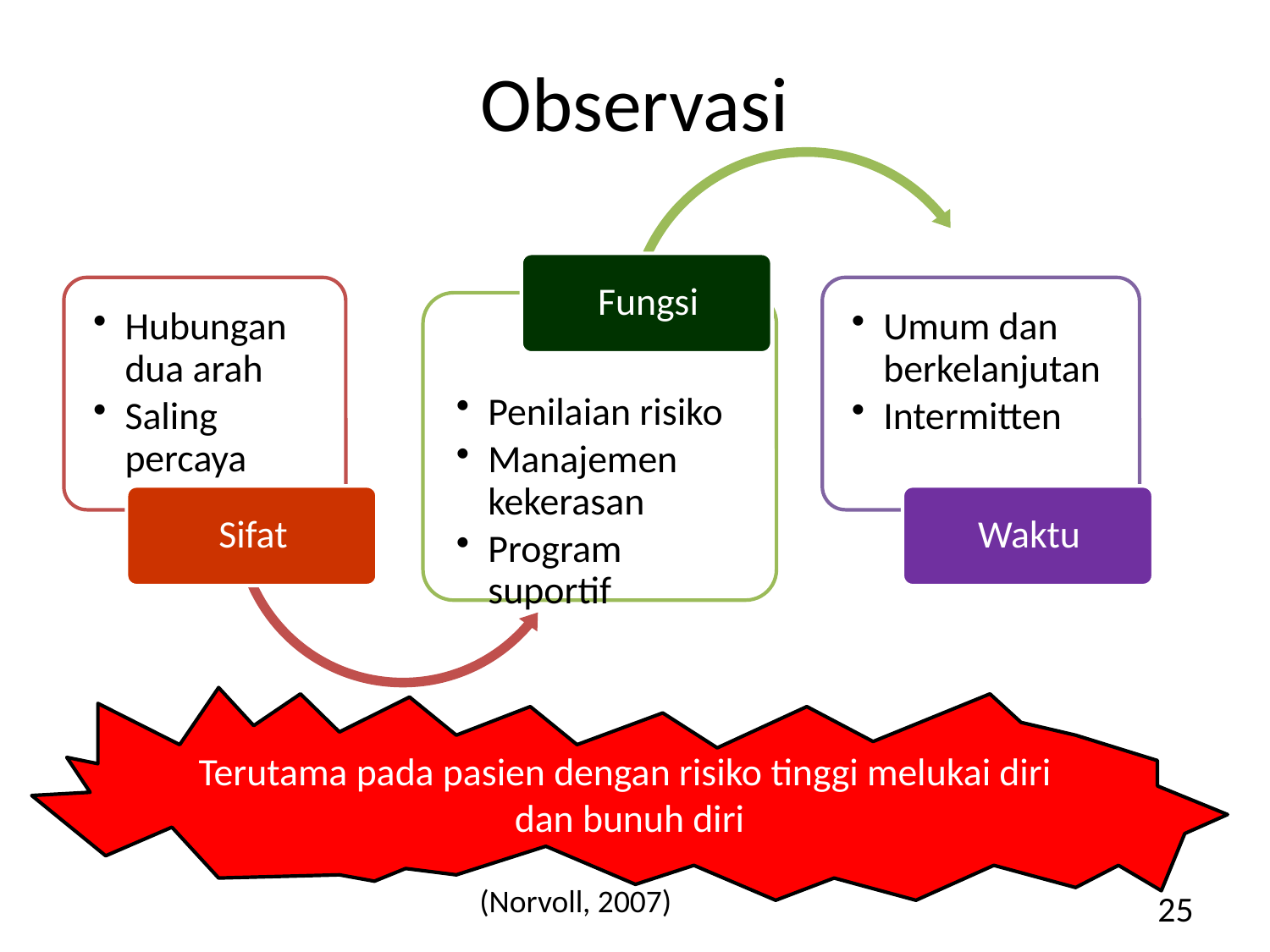

# Observasi
Hubungan dua arah
Saling percaya
Sifat
Penilaian risiko
Manajemen kekerasan
Program suportif
Fungsi
Umum dan berkelanjutan
Intermitten
Waktu
Terutama pada pasien dengan risiko tinggi melukai diri
dan bunuh diri
(Norvoll, 2007)
25